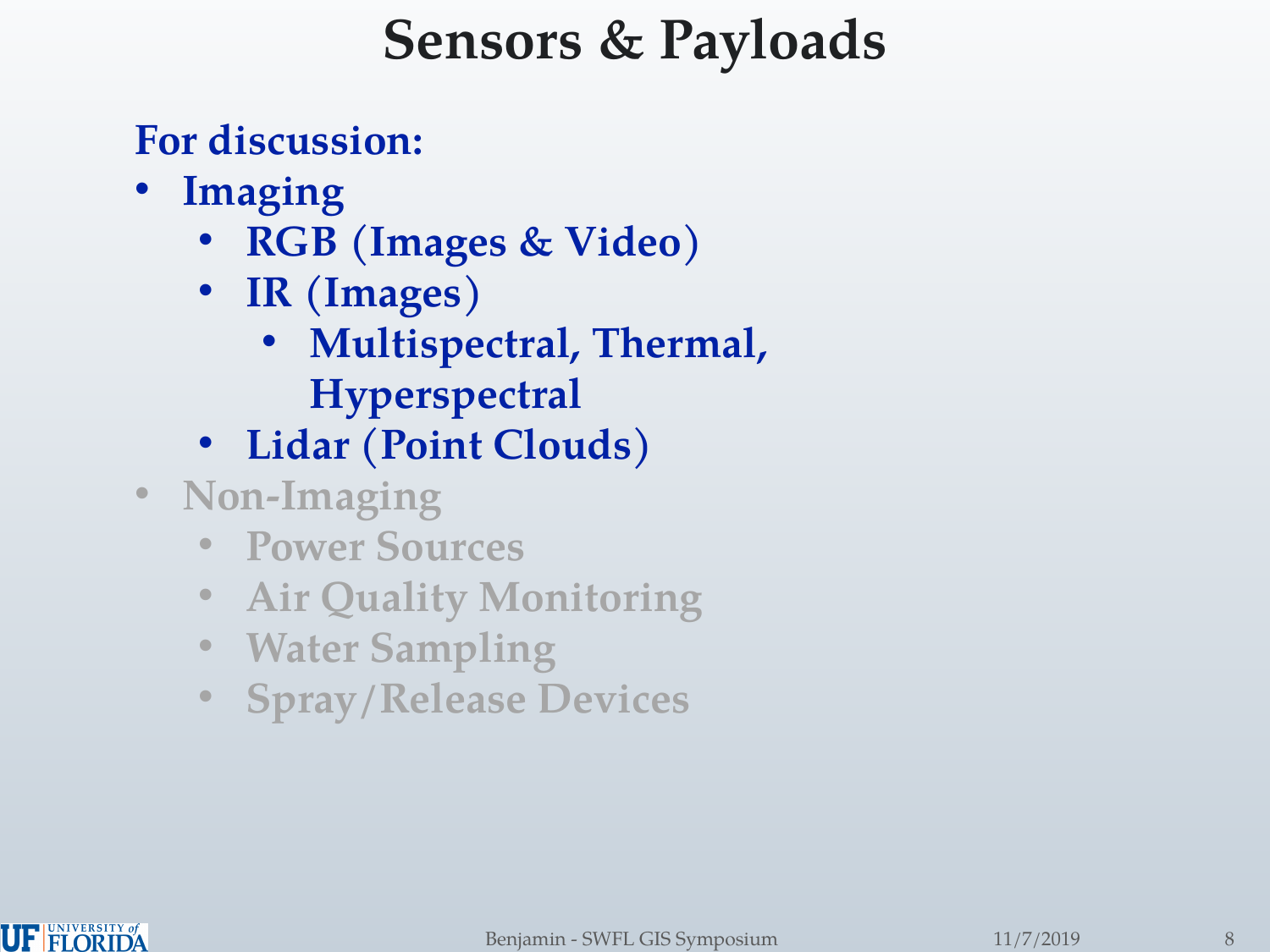

# Sensors & Payloads
For discussion:
Imaging
RGB (Images & Video)
IR (Images)
Multispectral, Thermal, Hyperspectral
Lidar (Point Clouds)
Non-Imaging
Power Sources
Air Quality Monitoring
Water Sampling
Spray/Release Devices
8
Benjamin - SWFL GIS Symposium
11/7/2019